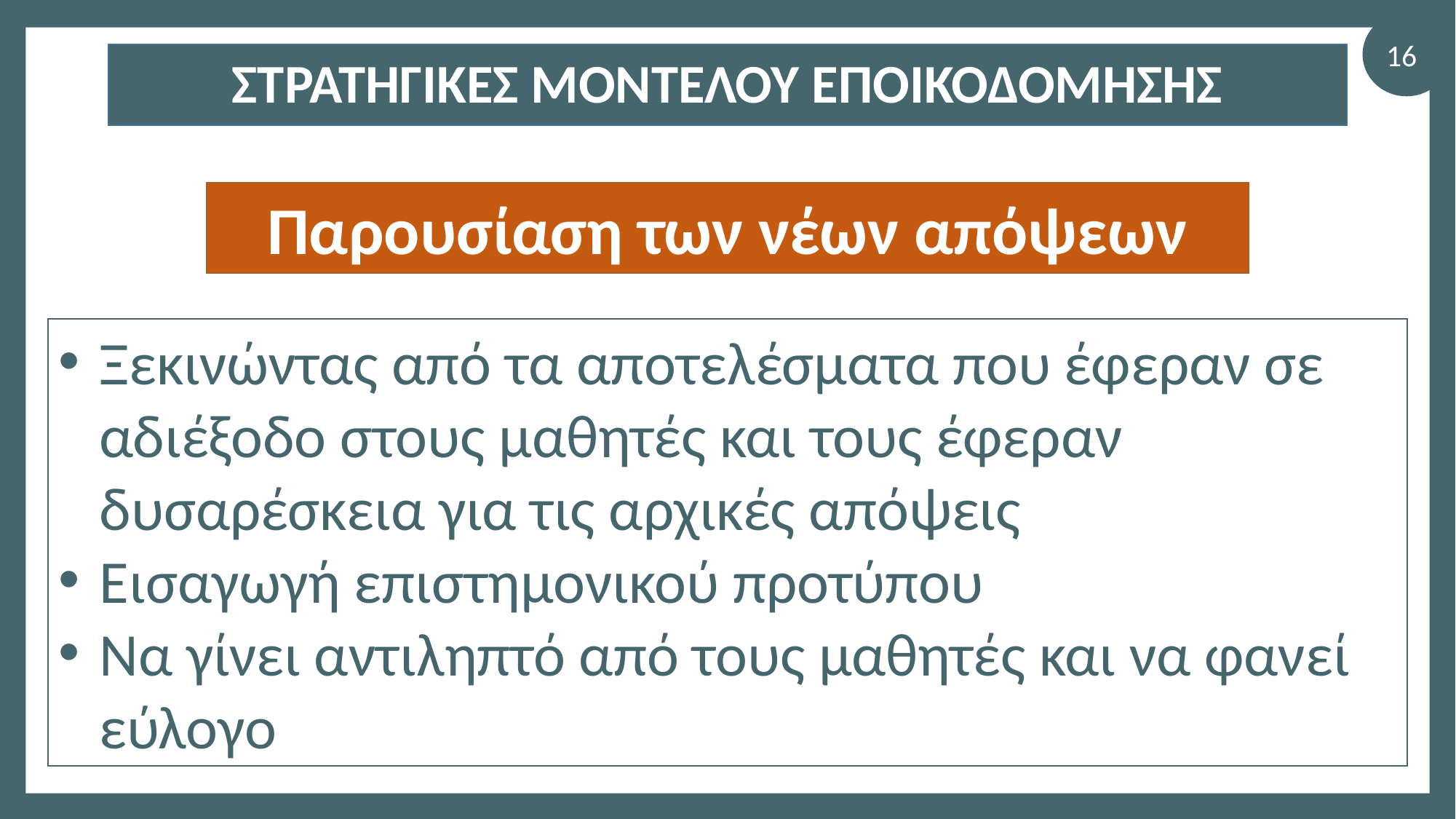

16
ΣΤΡΑΤΗΓΙΚΕΣ ΜΟΝΤΕΛΟΥ ΕΠΟΙΚΟΔΟΜΗΣΗΣ
Παρουσίαση των νέων απόψεων
Ξεκινώντας από τα αποτελέσματα που έφεραν σε αδιέξοδο στους μαθητές και τους έφεραν δυσαρέσκεια για τις αρχικές απόψεις
Εισαγωγή επιστημονικού προτύπου
Να γίνει αντιληπτό από τους μαθητές και να φανεί εύλογο